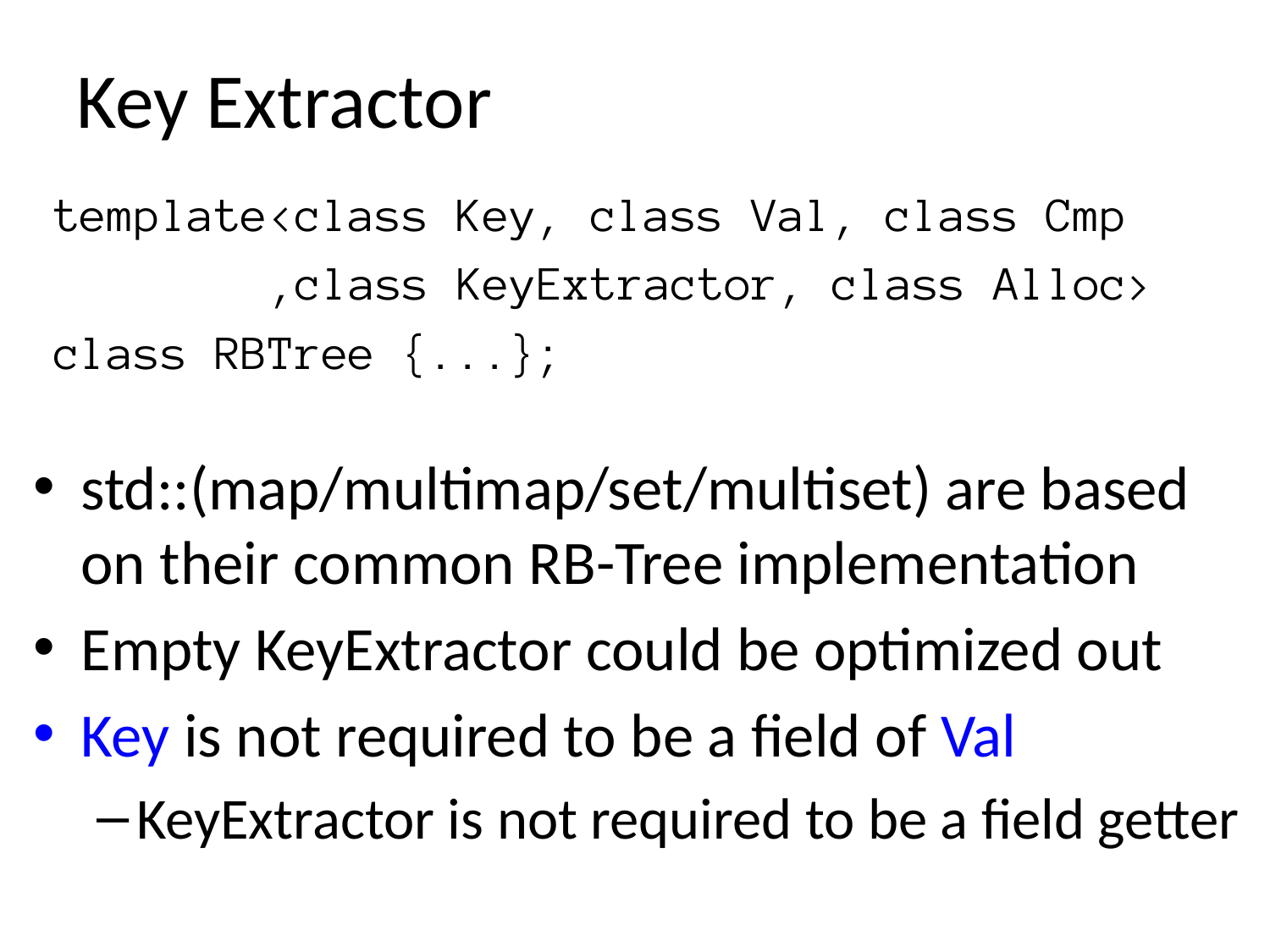

# Key Extractor
template<class Key, class Val, class Cmp
        ,class KeyExtractor, class Alloc>
class RBTree {...};
std::(map/multimap/set/multiset) are based on their common RB-Tree implementation
Empty KeyExtractor could be optimized out
Key is not required to be a field of Val
KeyExtractor is not required to be a field getter